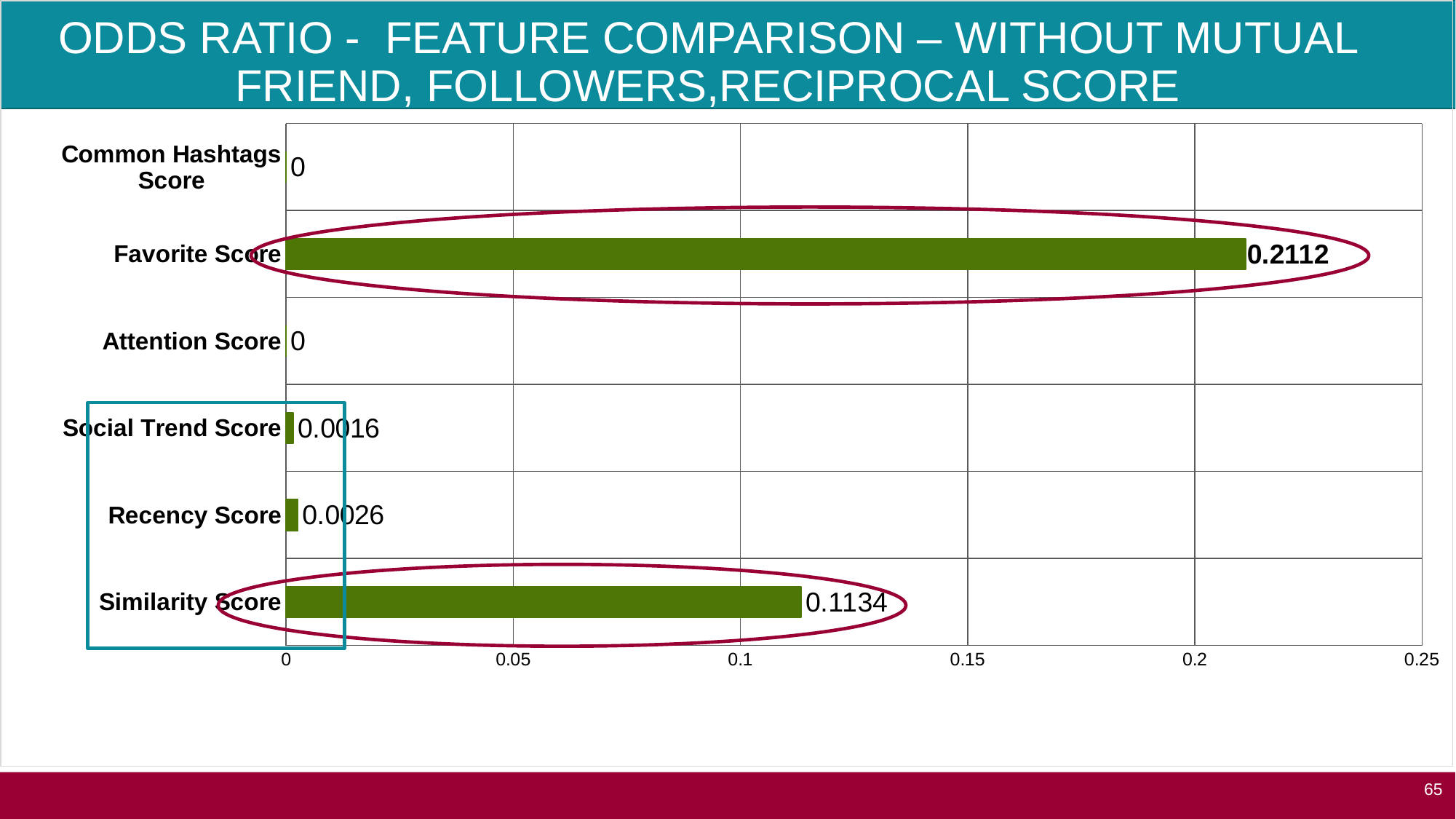

### Chart

| Category | Feature Scores |
|---|---|
| Similarity Score | 0.1134 |
| Recency Score | 0.0026 |
| Social Trend Score | 0.0016 |
| Attention Score | 0.0 |
| Favorite Score | 0.2112 |
| Common Hashtags Score | 0.0 |
ODDS RATIO -  FEATURE COMPARISON – WITHOUT MUTUAL FRIEND, FOLLOWERS,RECIPROCAL SCORE

65